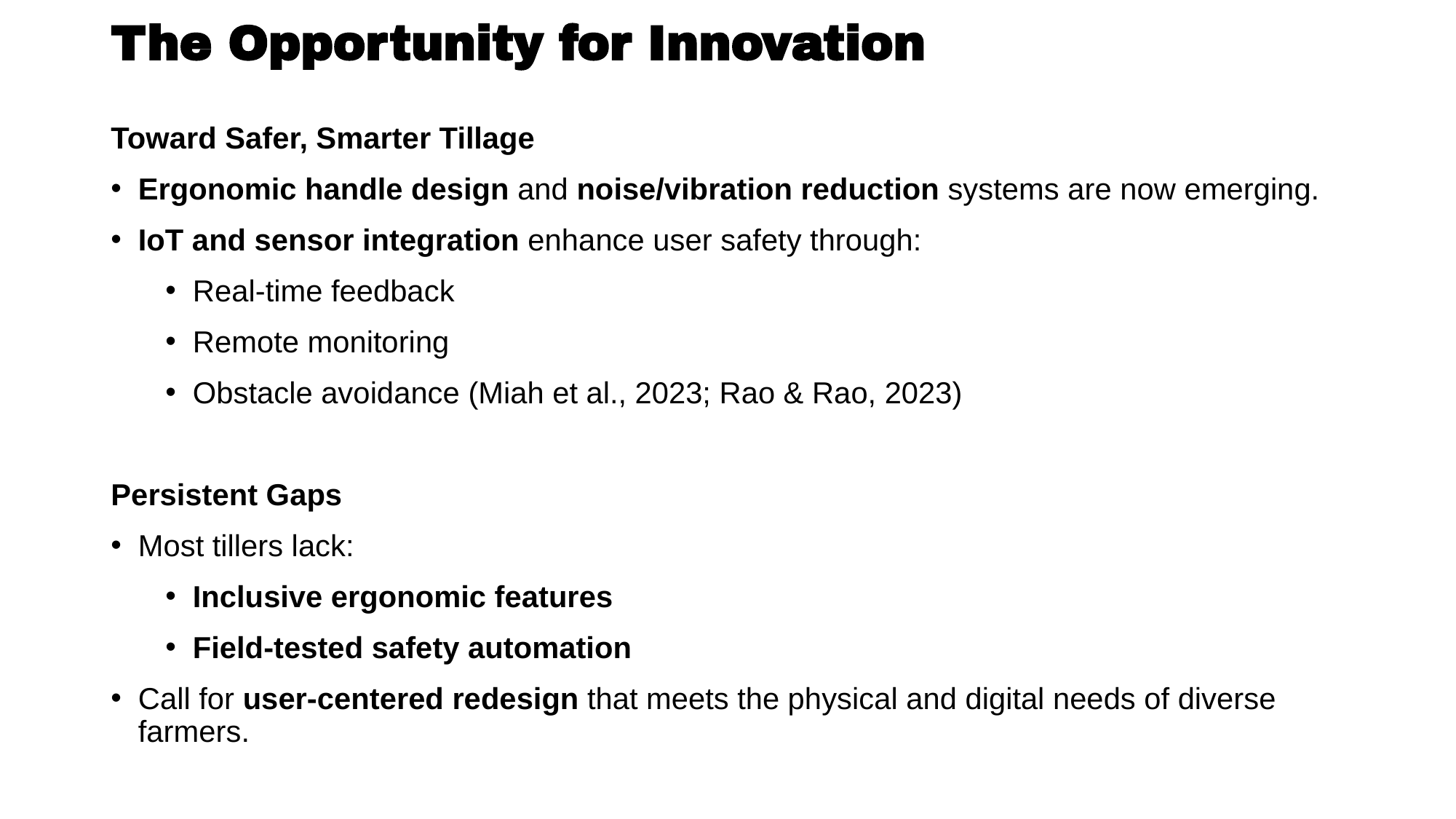

# The Opportunity for Innovation
Toward Safer, Smarter Tillage
Ergonomic handle design and noise/vibration reduction systems are now emerging.
IoT and sensor integration enhance user safety through:
Real-time feedback
Remote monitoring
Obstacle avoidance (Miah et al., 2023; Rao & Rao, 2023)

Persistent Gaps
Most tillers lack:
Inclusive ergonomic features
Field-tested safety automation
Call for user-centered redesign that meets the physical and digital needs of diverse farmers.